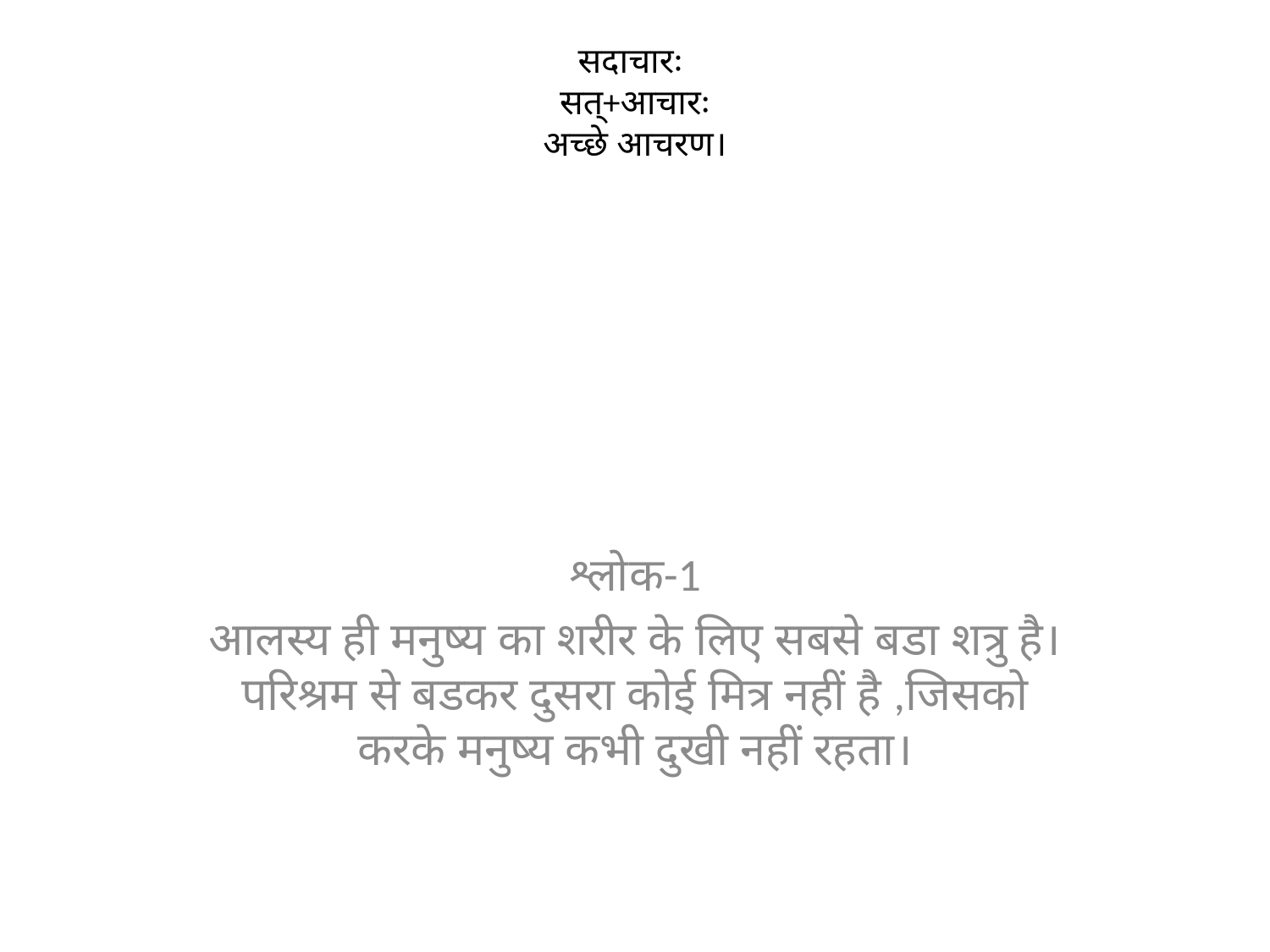

# सदाचारः सत्+आचारः अच्छे आचरण।
श्लोक-1
आलस्य ही मनुष्य का शरीर के लिए सबसे बडा शत्रु है। परिश्रम से बडकर दुसरा कोई मित्र नहीं है ,जिसको करके मनुष्य कभी दुखी नहीं रहता।